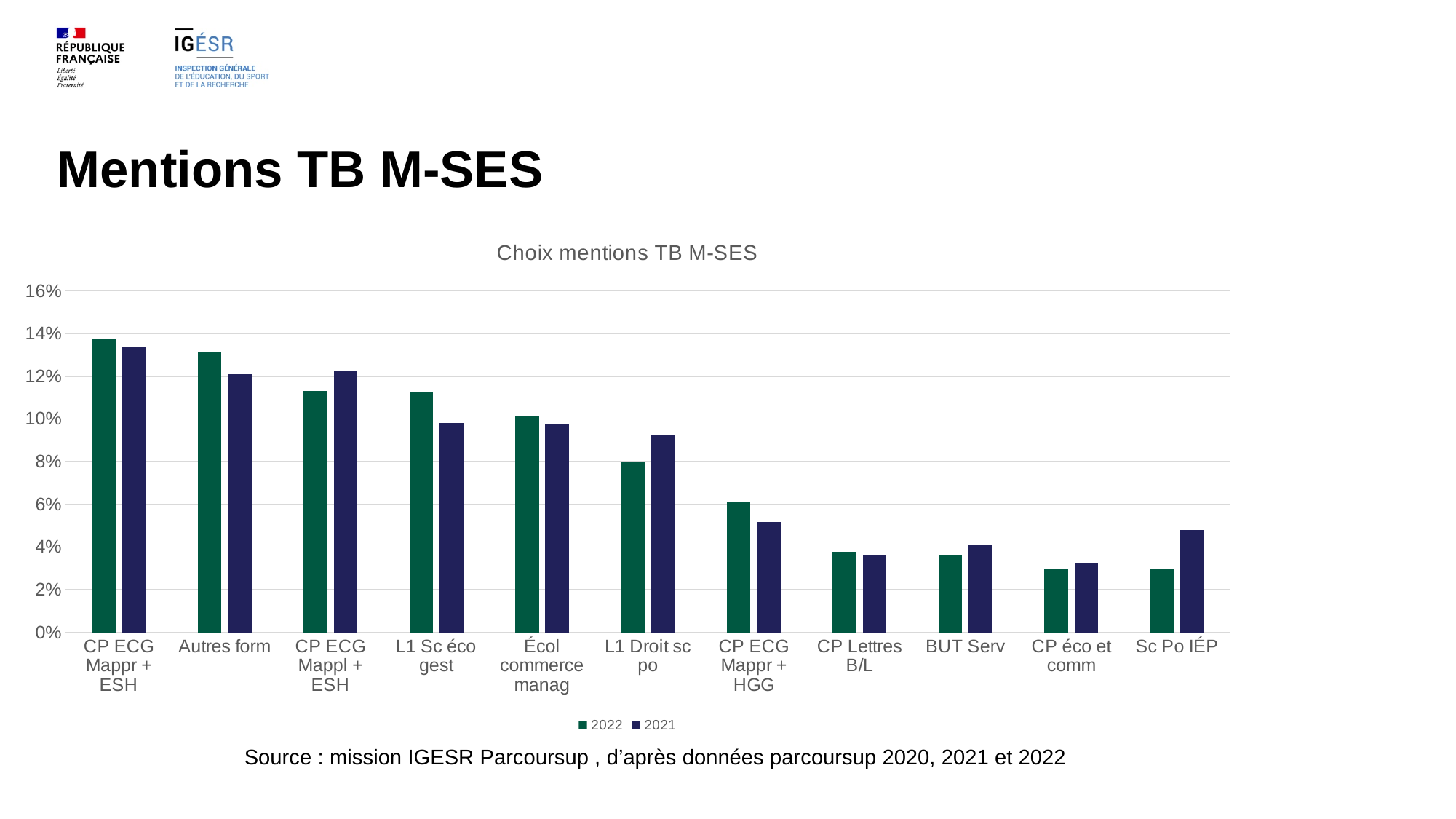

# Mentions TB M-SES

### Chart: Choix mentions TB M-SES

| Category | 2022 | 2021 |
|---|---|---|
| CP ECG Mappr + ESH | 0.13722750139742876 | 0.1336952833389888 |
| Autres form | 0.1316377864728899 | 0.12080081438751271 |
| CP ECG Mappl + ESH | 0.11319172722191172 | 0.12283678316932474 |
| L1 Sc éco gest | 0.11291224147568477 | 0.09806582965727861 |
| Écol commerce manag | 0.10117384013415316 | 0.0973871733966746 |
| L1 Droit sc po | 0.07965343767467861 | 0.09229725144214453 |
| CP ECG Mappr + HGG | 0.06092789267747345 | 0.051577875805904304 |
| CP Lettres B/L | 0.037730575740637234 | 0.03630810994231422 |
| BUT Serv | 0.03633314700950253 | 0.04071937563624026 |
| CP éco et comm | 0.029904974846282836 | 0.0325755005089922 |
| Sc Po IÉP | 0.029904974846282836 | 0.04784526637258229 |
Source : mission IGESR Parcoursup , d’après données parcoursup 2020, 2021 et 2022